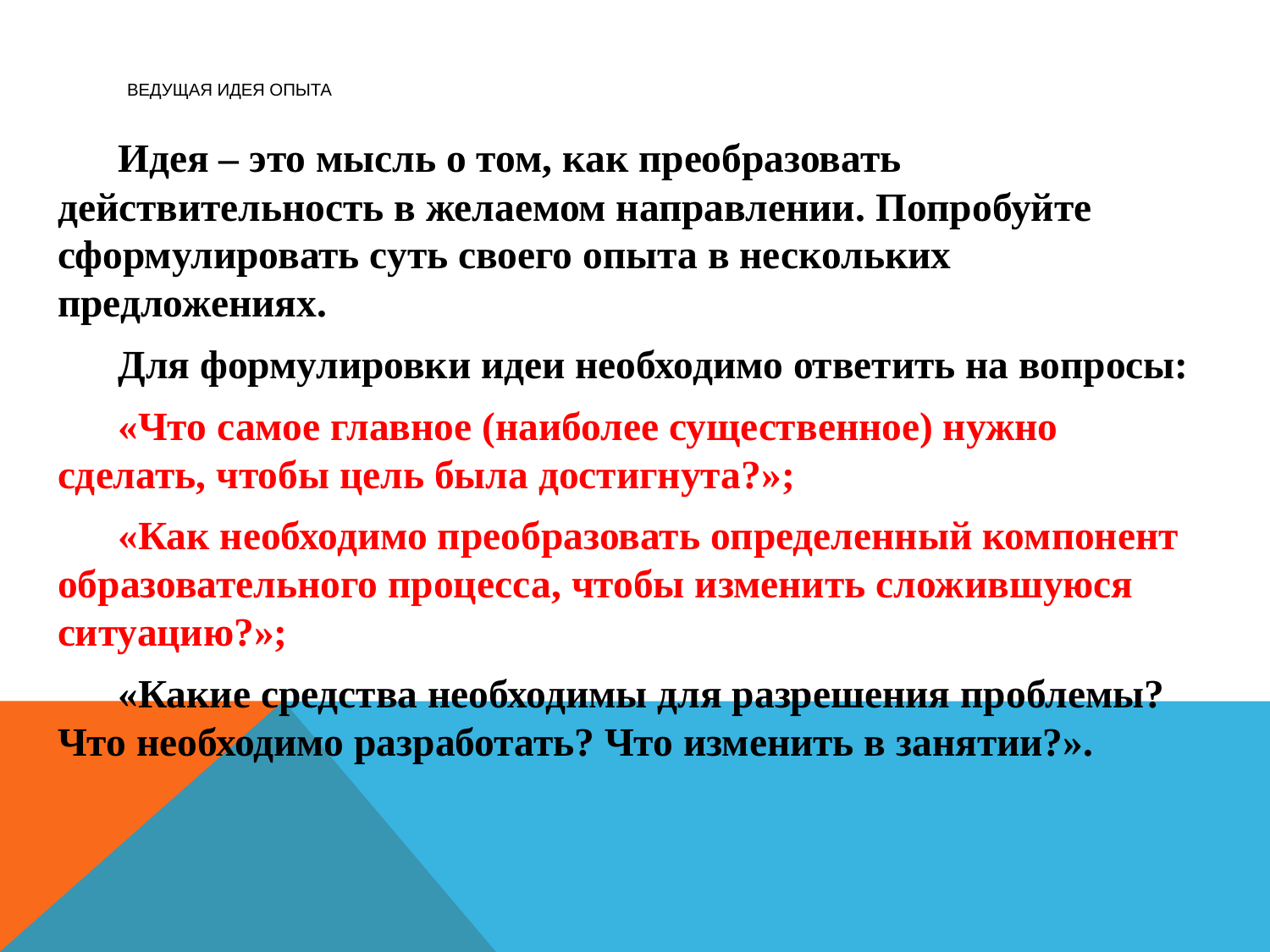

# ВЕДУЩАЯ ИДЕЯ ОПЫТА
Идея ‒ это мысль о том, как преобразовать действительность в желаемом направлении. Попробуйте сформулировать суть своего опыта в нескольких предложениях.
Для формулировки идеи необходимо ответить на вопросы:
«Что самое главное (наиболее существенное) нужно сделать, чтобы цель была достигнута?»;
«Как необходимо преобразовать определенный компонент образовательного процесса, чтобы изменить сложившуюся ситуацию?»;
«Какие средства необходимы для разрешения проблемы? Что необходимо разработать? Что изменить в занятии?».